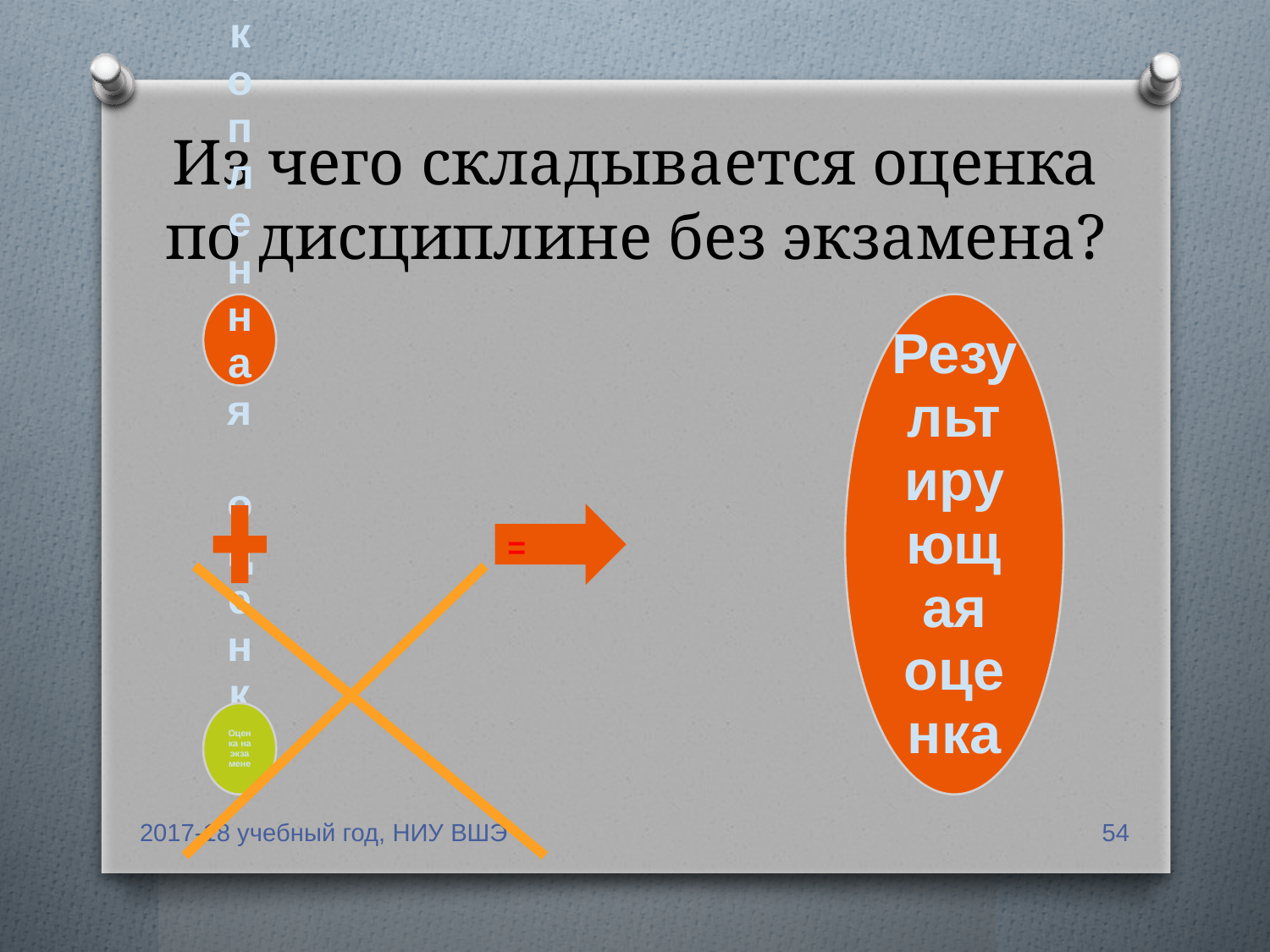

# Из чего складывается оценка по дисциплине без экзамена?
Оценка на экзамене
=
2017-18 учебный год, НИУ ВШЭ
54